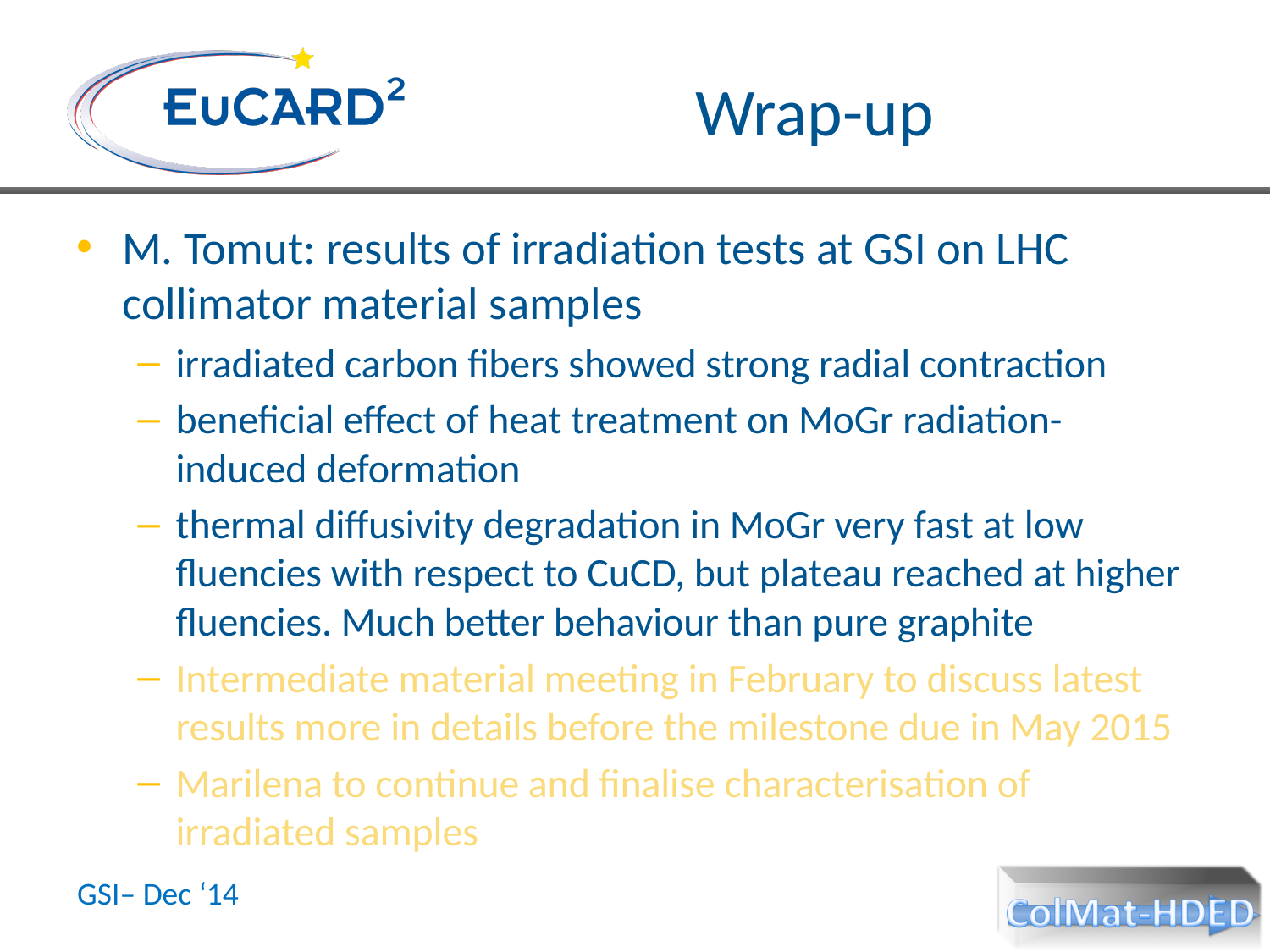

# Wrap-up
M. Tomut: results of irradiation tests at GSI on LHC collimator material samples
irradiated carbon fibers showed strong radial contraction
beneficial effect of heat treatment on MoGr radiation-induced deformation
thermal diffusivity degradation in MoGr very fast at low fluencies with respect to CuCD, but plateau reached at higher fluencies. Much better behaviour than pure graphite
Intermediate material meeting in February to discuss latest results more in details before the milestone due in May 2015
Marilena to continue and finalise characterisation of irradiated samples